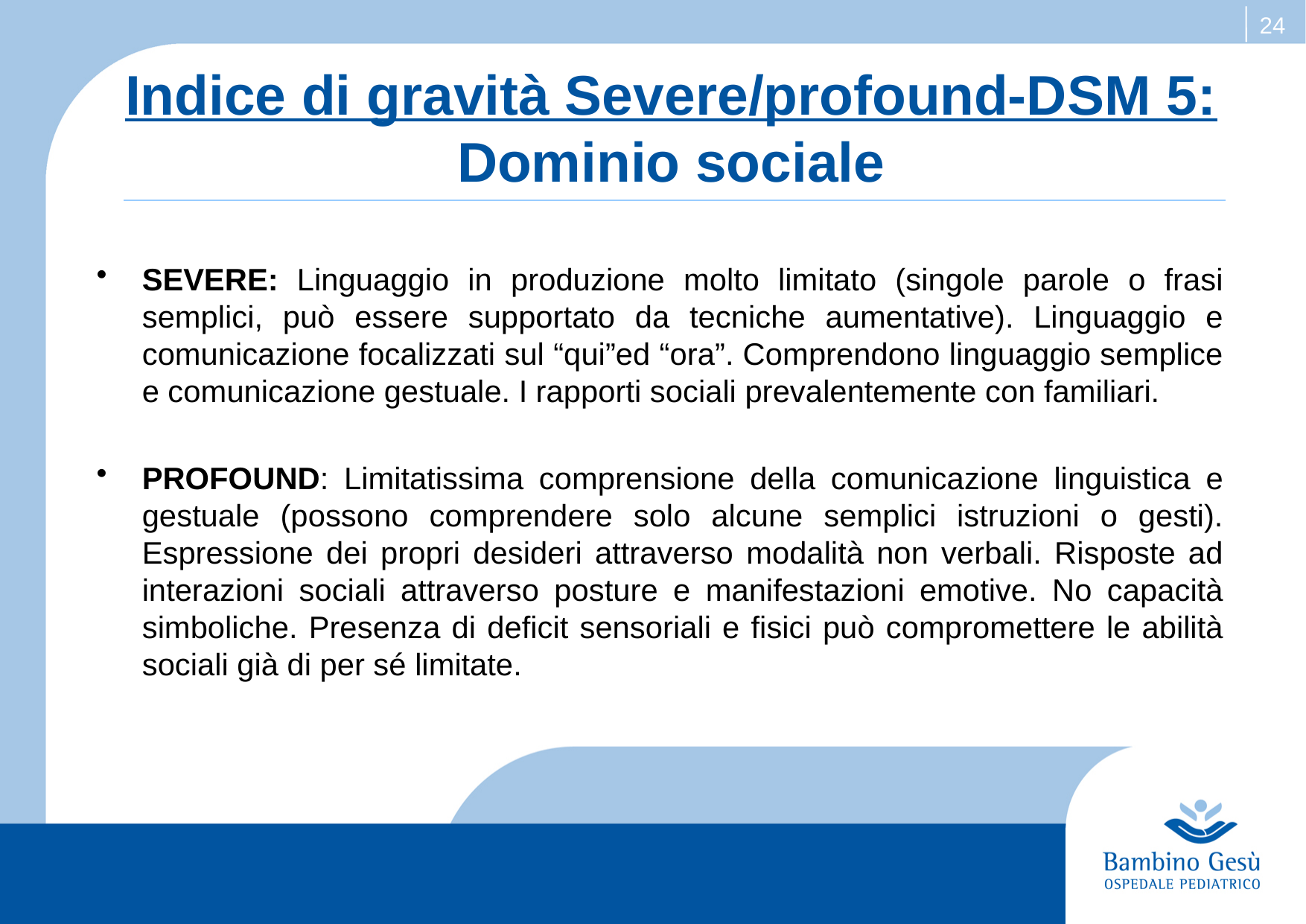

# Indice di gravità Severe/profound-DSM 5: Dominio sociale
SEVERE: Linguaggio in produzione molto limitato (singole parole o frasi semplici, può essere supportato da tecniche aumentative). Linguaggio e comunicazione focalizzati sul “qui”ed “ora”. Comprendono linguaggio semplice e comunicazione gestuale. I rapporti sociali prevalentemente con familiari.

PROFOUND: Limitatissima comprensione della comunicazione linguistica e gestuale (possono comprendere solo alcune semplici istruzioni o gesti). Espressione dei propri desideri attraverso modalità non verbali. Risposte ad interazioni sociali attraverso posture e manifestazioni emotive. No capacità simboliche. Presenza di deficit sensoriali e fisici può compromettere le abilità sociali già di per sé limitate.